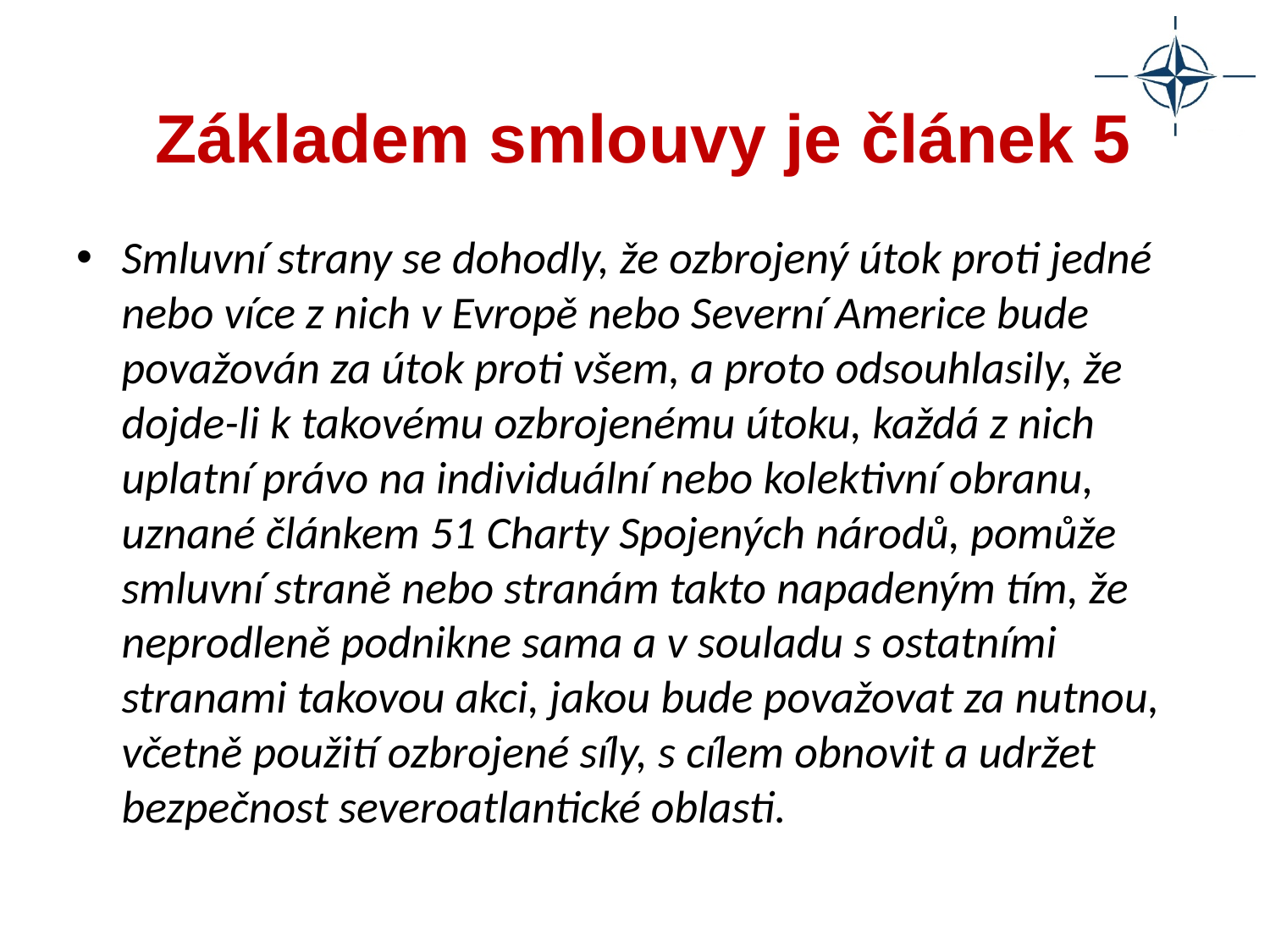

# Základem smlouvy je článek 5
Smluvní strany se dohodly, že ozbrojený útok proti jedné nebo více z nich v Evropě nebo Severní Americe bude považován za útok proti všem, a proto odsouhlasily, že dojde-li k takovému ozbrojenému útoku, každá z nich uplatní právo na individuální nebo kolektivní obranu, uznané článkem 51 Charty Spojených národů, pomůže smluvní straně nebo stranám takto napadeným tím, že neprodleně podnikne sama a v souladu s ostatními stranami takovou akci, jakou bude považovat za nutnou, včetně použití ozbrojené síly, s cílem obnovit a udržet bezpečnost severoatlantické oblasti.